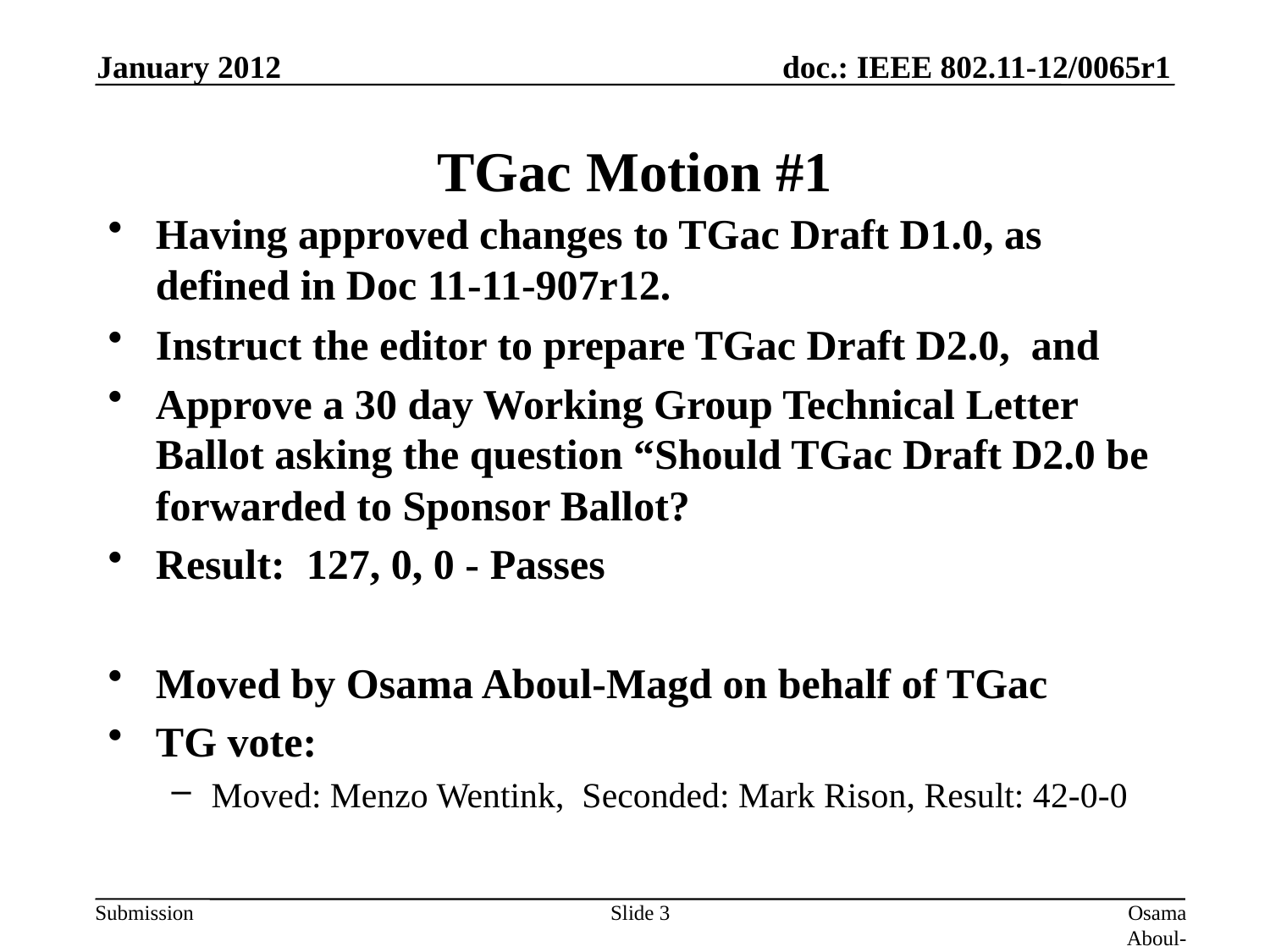

January 2012
# TGac Motion #1
Having approved changes to TGac Draft D1.0, as defined in Doc 11-11-907r12.
Instruct the editor to prepare TGac Draft D2.0,  and
Approve a 30 day Working Group Technical Letter Ballot asking the question “Should TGac Draft D2.0 be forwarded to Sponsor Ballot?
Result:  127, 0, 0 - Passes

Moved by Osama Aboul-Magd on behalf of TGac
TG vote:
Moved: Menzo Wentink,  Seconded: Mark Rison, Result: 42-0-0

Slide 3
Osama Aboul-Magd (Huawei Technologies)